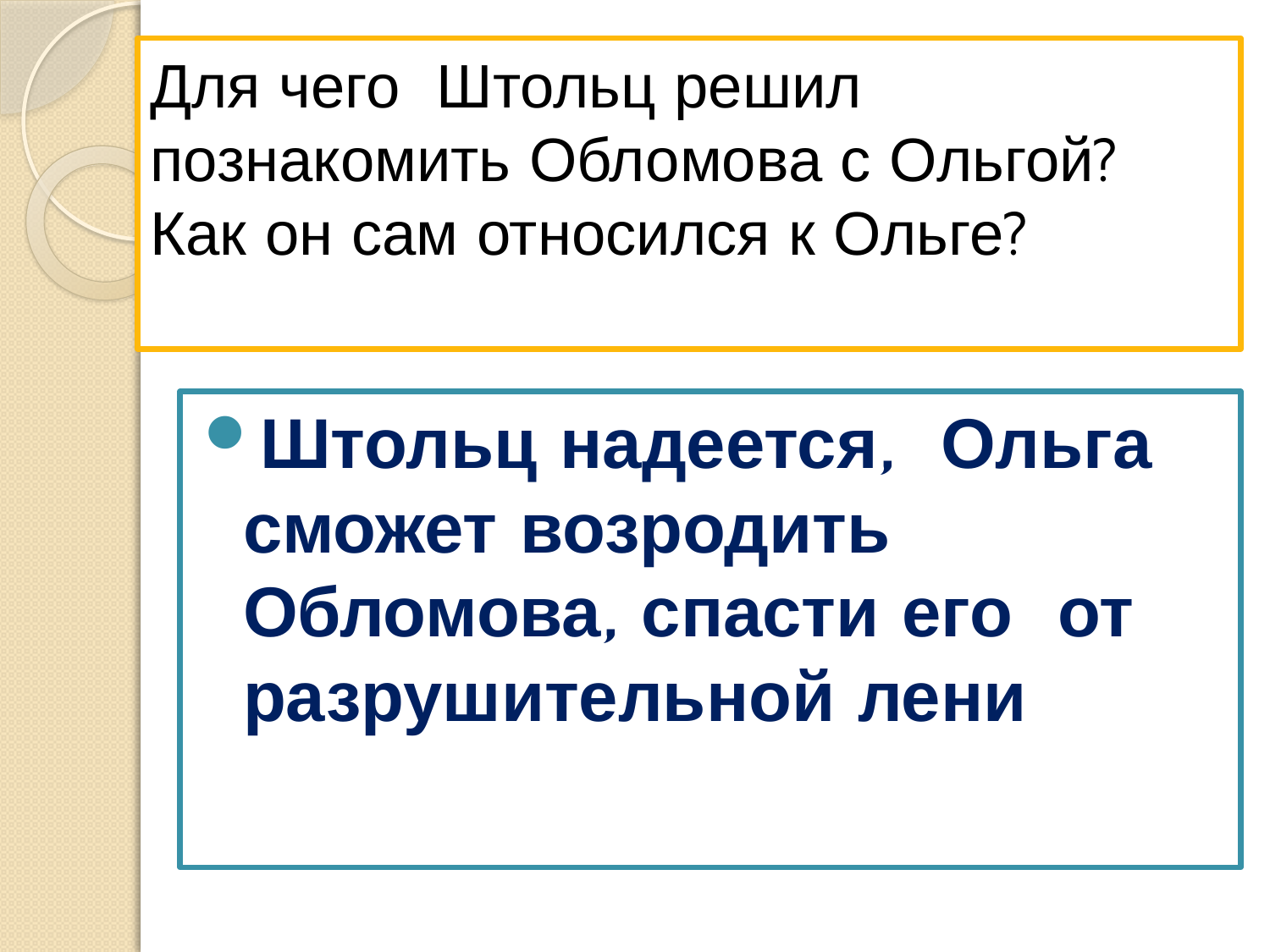

# Для чего  Штольц решил познакомить Обломова с Ольгой? Как он сам относился к Ольге?
Штольц надеется,  Ольга сможет возродить Обломова, спасти его  от разрушительной лени